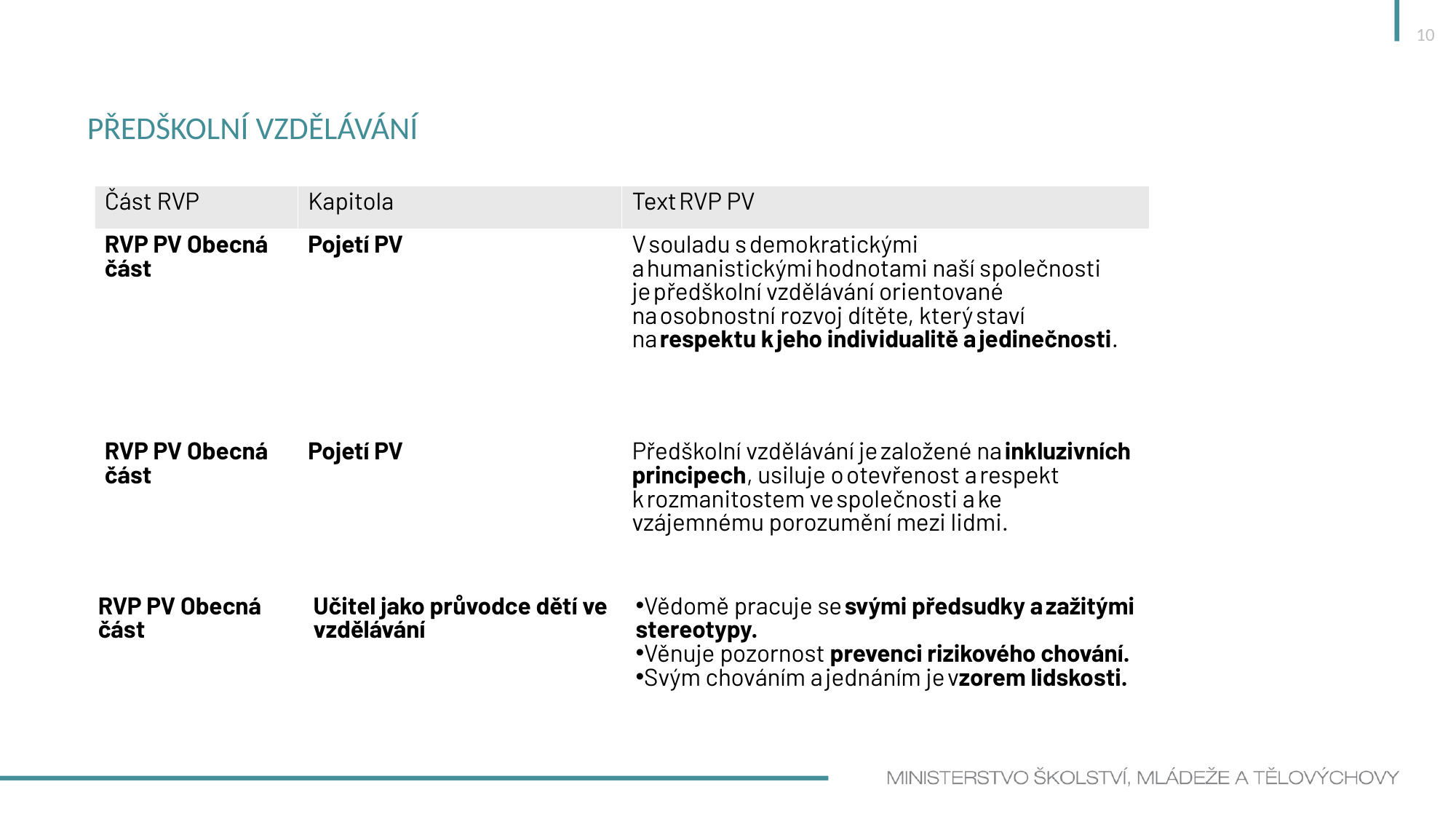

10
# Předškolní vzdělávání
| Část RVP | Kapitola | Text RVP PV |
| --- | --- | --- |
| RVP PV Obecná část | Pojetí PV | V souladu s demokratickými a humanistickými hodnotami naší společnosti je předškolní vzdělávání orientované na osobnostní rozvoj dítěte, který staví na respektu k jeho individualitě a jedinečnosti. |
| RVP PV Obecná část | Pojetí PV | Předškolní vzdělávání je založené na inkluzivních principech, usiluje o otevřenost a respekt k rozmanitostem ve společnosti a ke vzájemnému porozumění mezi lidmi. |
| RVP PV Obecná část | Učitel jako průvodce dětí ve vzdělávání | Vědomě pracuje se svými předsudky a zažitými stereotypy.   Věnuje pozornost prevenci rizikového chování.   Svým chováním a jednáním je vzorem lidskosti. |
| --- | --- | --- |